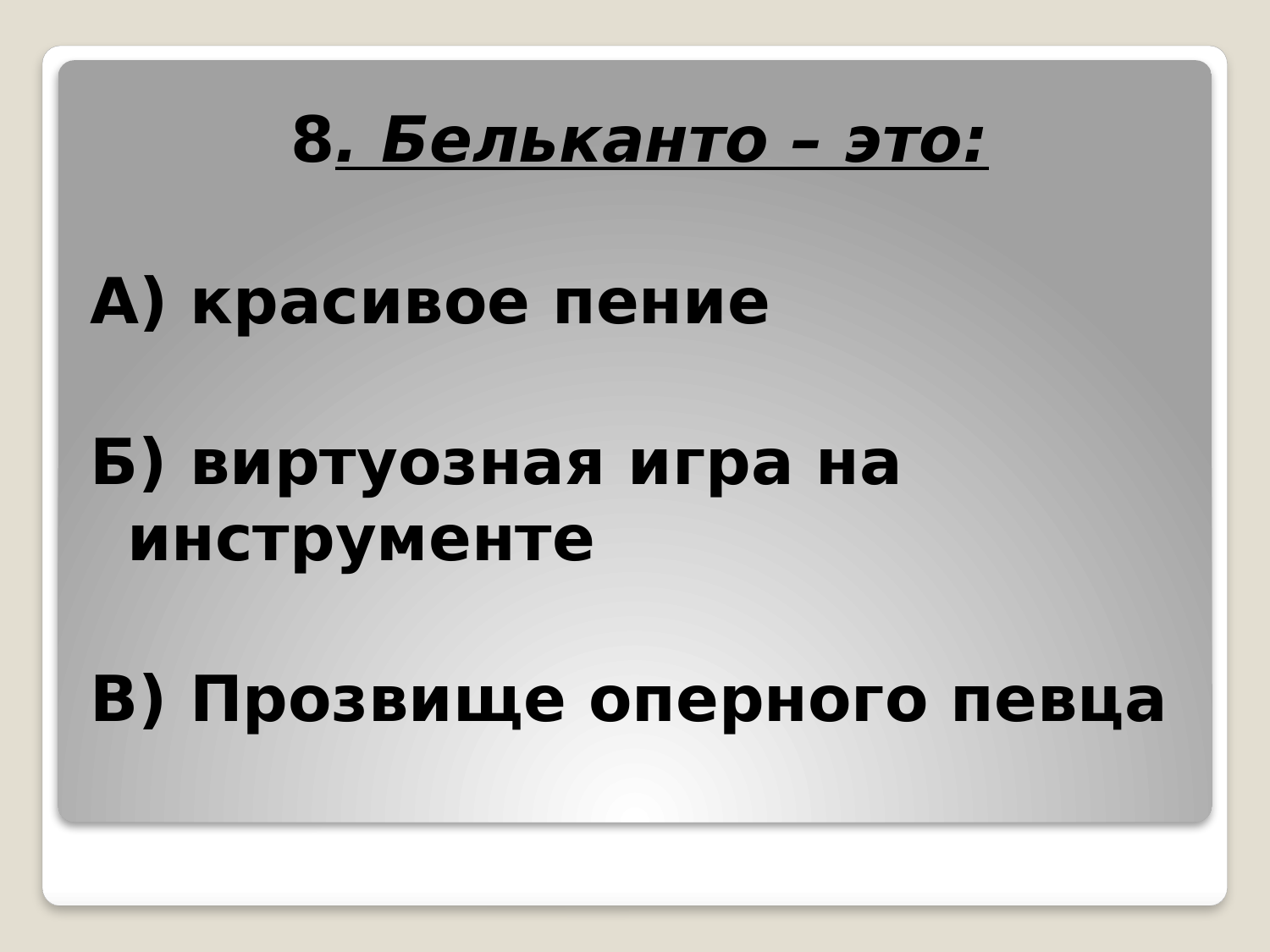

8. Бельканто – это:

А) красивое пение

Б) виртуозная игра на инструменте

В) Прозвище оперного певца